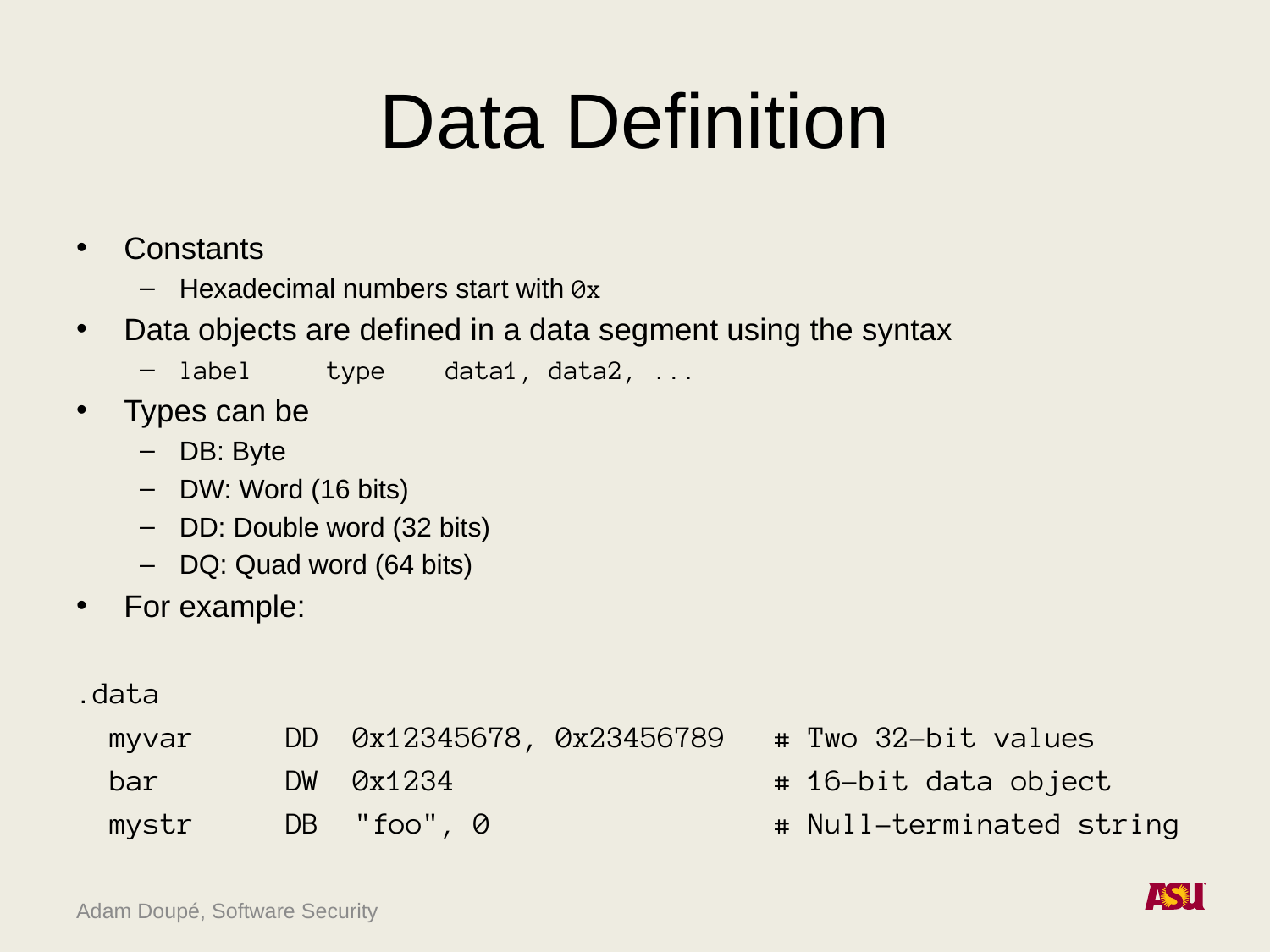

# Data Definition
Constants
Hexadecimal numbers start with 0x
Data objects are defined in a data segment using the syntax
label     type    data1, data2, ...
Types can be
DB: Byte
DW: Word (16 bits)
DD: Double word (32 bits)
DQ: Quad word (64 bits)
For example:

.data
  myvar		DD  0x12345678, 0x23456789	# Two 32-bit values
  bar		DW  0x1234 					# 16-bit data object
  mystr		DB 	"foo", 0   				# Null-terminated string